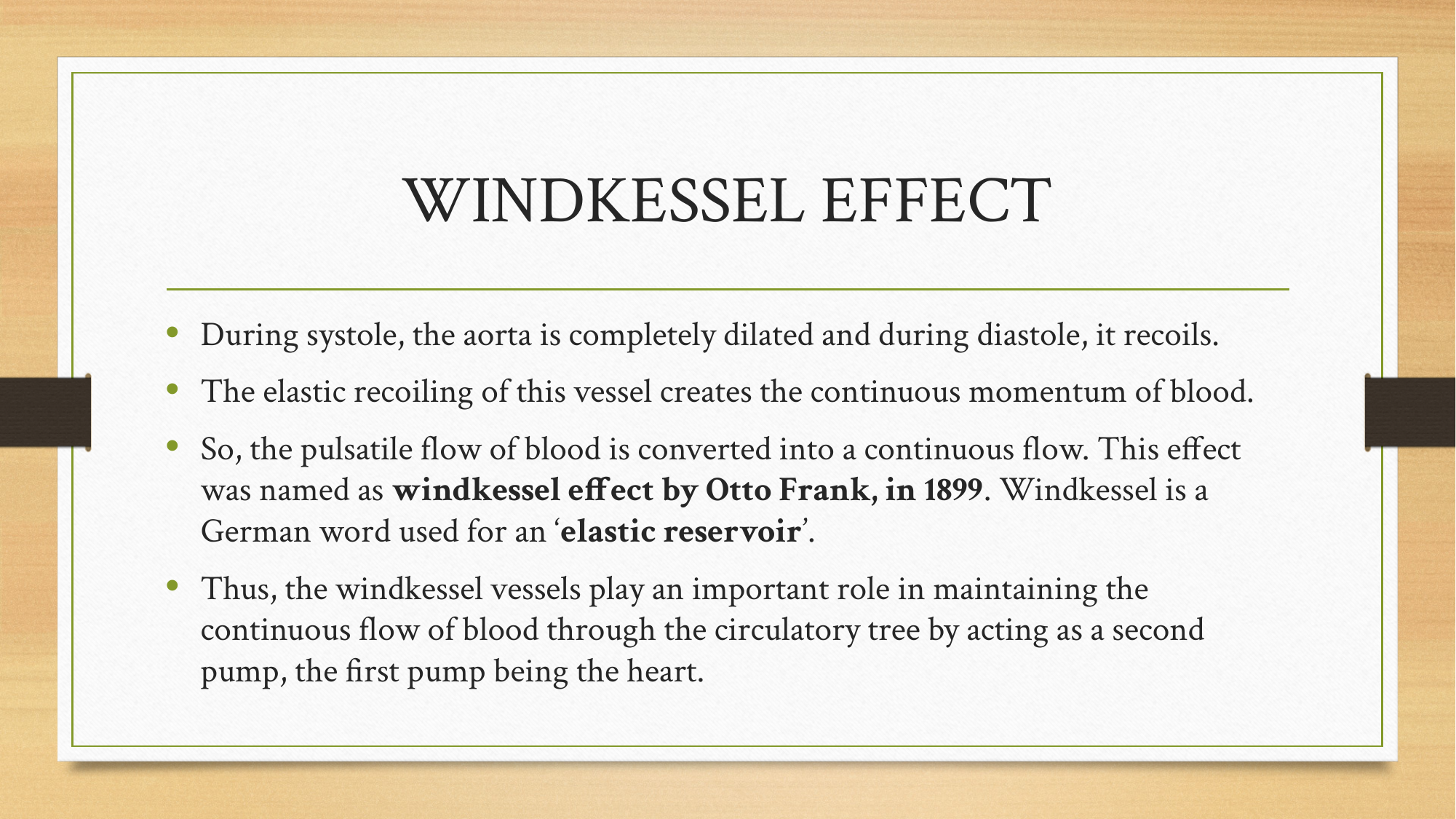

# WINDKESSEL EFFECT
During systole, the aorta is completely dilated and during diastole, it recoils.
The elastic recoiling of this vessel creates the continuous momentum of blood.
So, the pulsatile flow of blood is converted into a continuous flow. This effect was named as windkessel effect by Otto Frank, in 1899. Windkessel is a German word used for an ‘elastic reservoir’.
Thus, the windkessel vessels play an important role in maintaining the continuous flow of blood through the circulatory tree by acting as a second pump, the first pump being the heart.